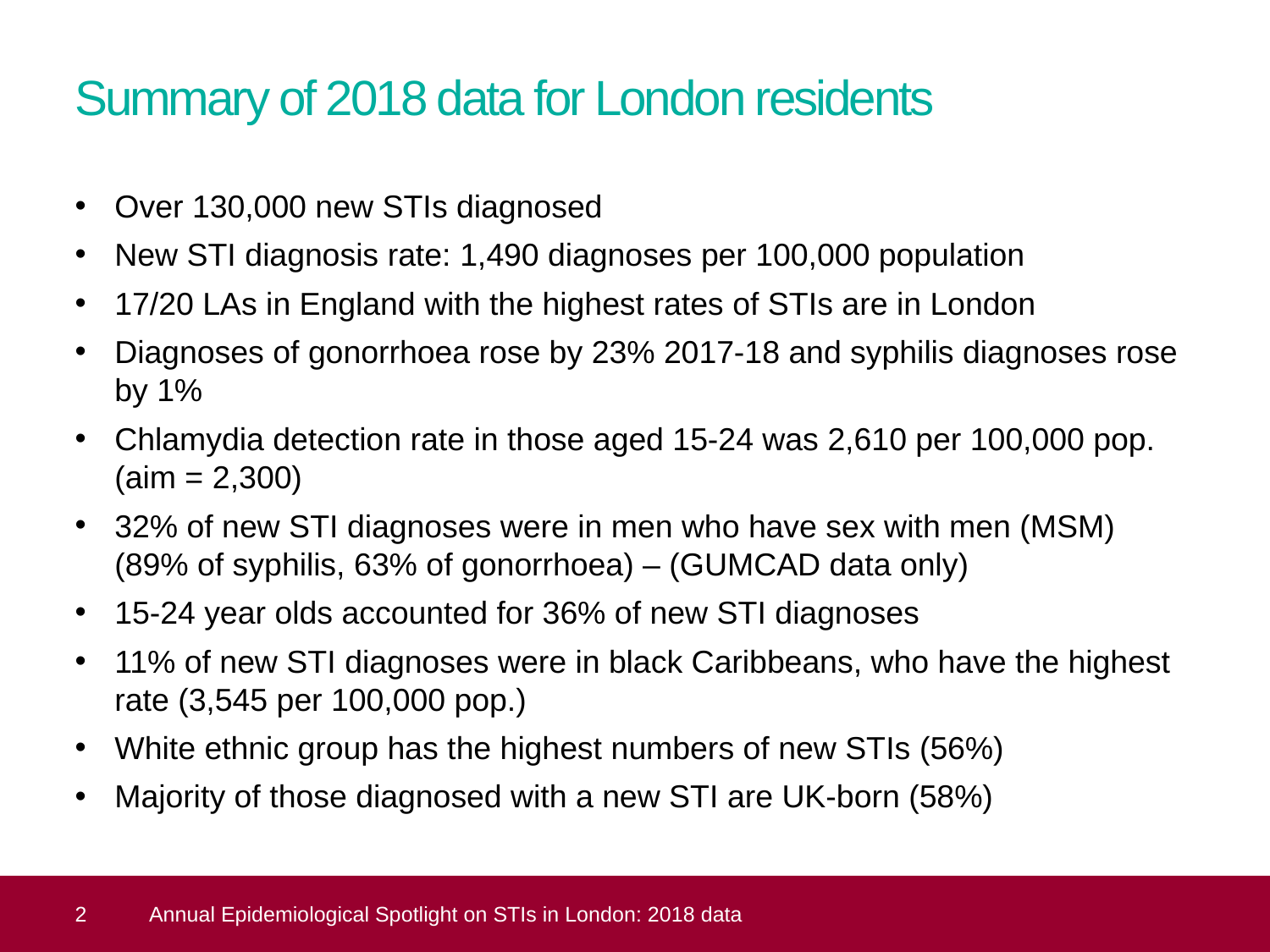

# Summary of 2018 data for London residents
Over 130,000 new STIs diagnosed
New STI diagnosis rate: 1,490 diagnoses per 100,000 population
17/20 LAs in England with the highest rates of STIs are in London
Diagnoses of gonorrhoea rose by 23% 2017-18 and syphilis diagnoses rose by 1%
Chlamydia detection rate in those aged 15-24 was 2,610 per 100,000 pop. (aim = 2,300)
32% of new STI diagnoses were in men who have sex with men (MSM) (89% of syphilis, 63% of gonorrhoea) – (GUMCAD data only)
15-24 year olds accounted for 36% of new STI diagnoses
11% of new STI diagnoses were in black Caribbeans, who have the highest rate (3,545 per 100,000 pop.)
White ethnic group has the highest numbers of new STIs (56%)
Majority of those diagnosed with a new STI are UK-born (58%)
2
Annual Epidemiological Spotlight on STIs in London: 2018 data